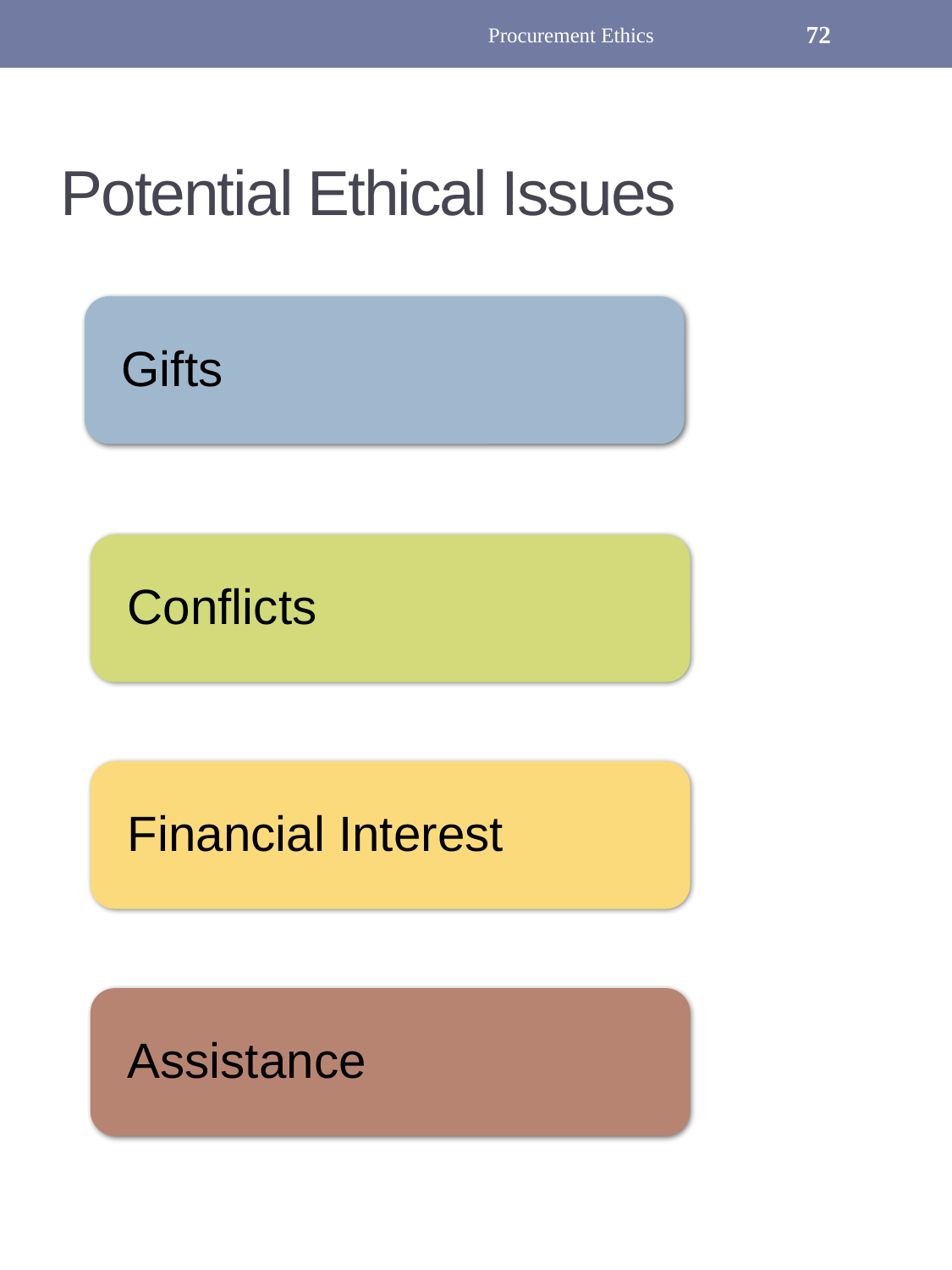

Procurement Ethics
72
# Potential Ethical Issues
Gifts
Conflicts
Financial Interest
Assistance